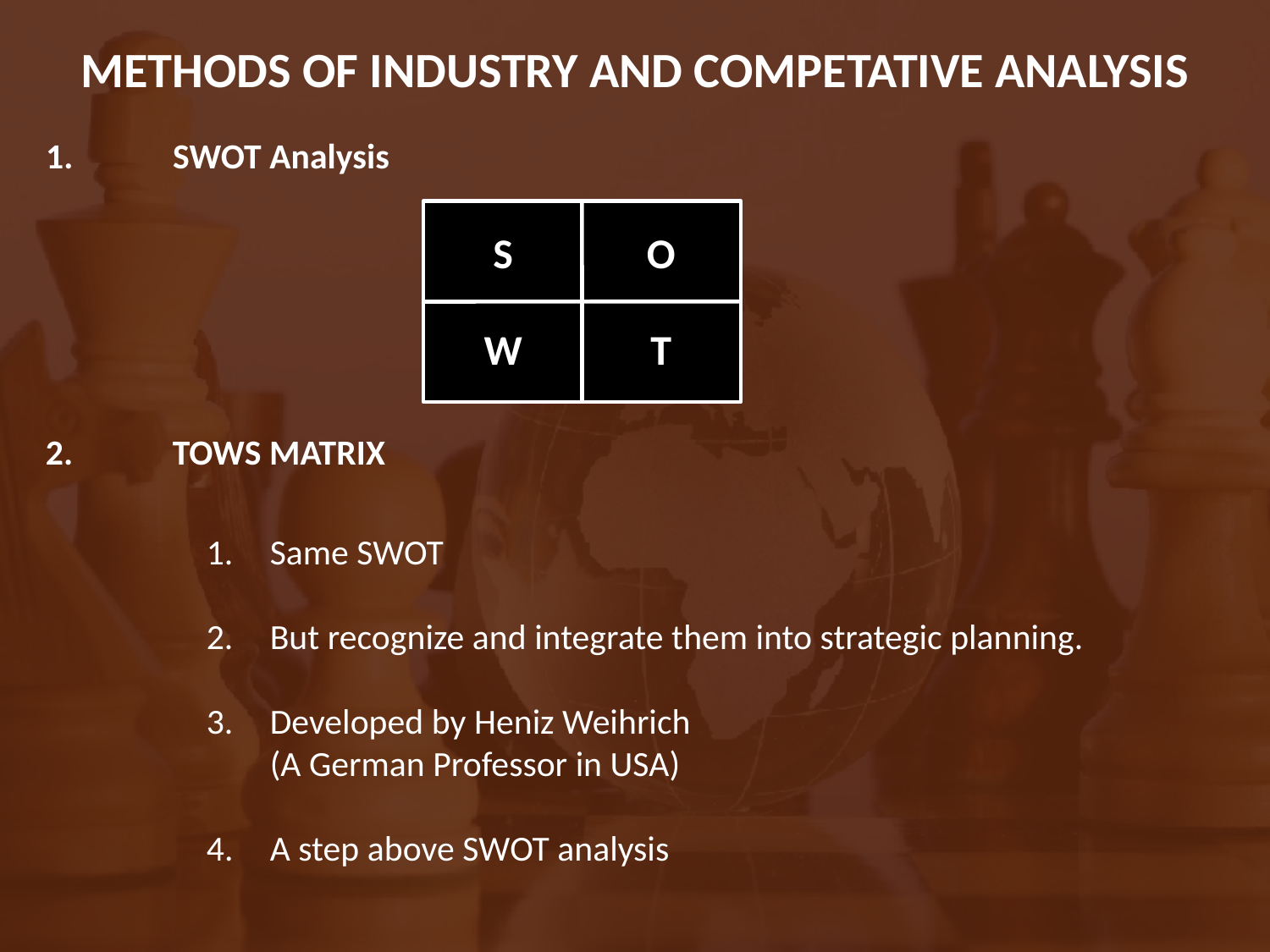

METHODS OF INDUSTRY AND COMPETATIVE ANALYSIS
1.	SWOT Analysis

S
O
W
T
2.	TOWS MATRIX
Same SWOT

But recognize and integrate them into strategic planning.

Developed by Heniz Weihrich
	(A German Professor in USA)

4.	A step above SWOT analysis